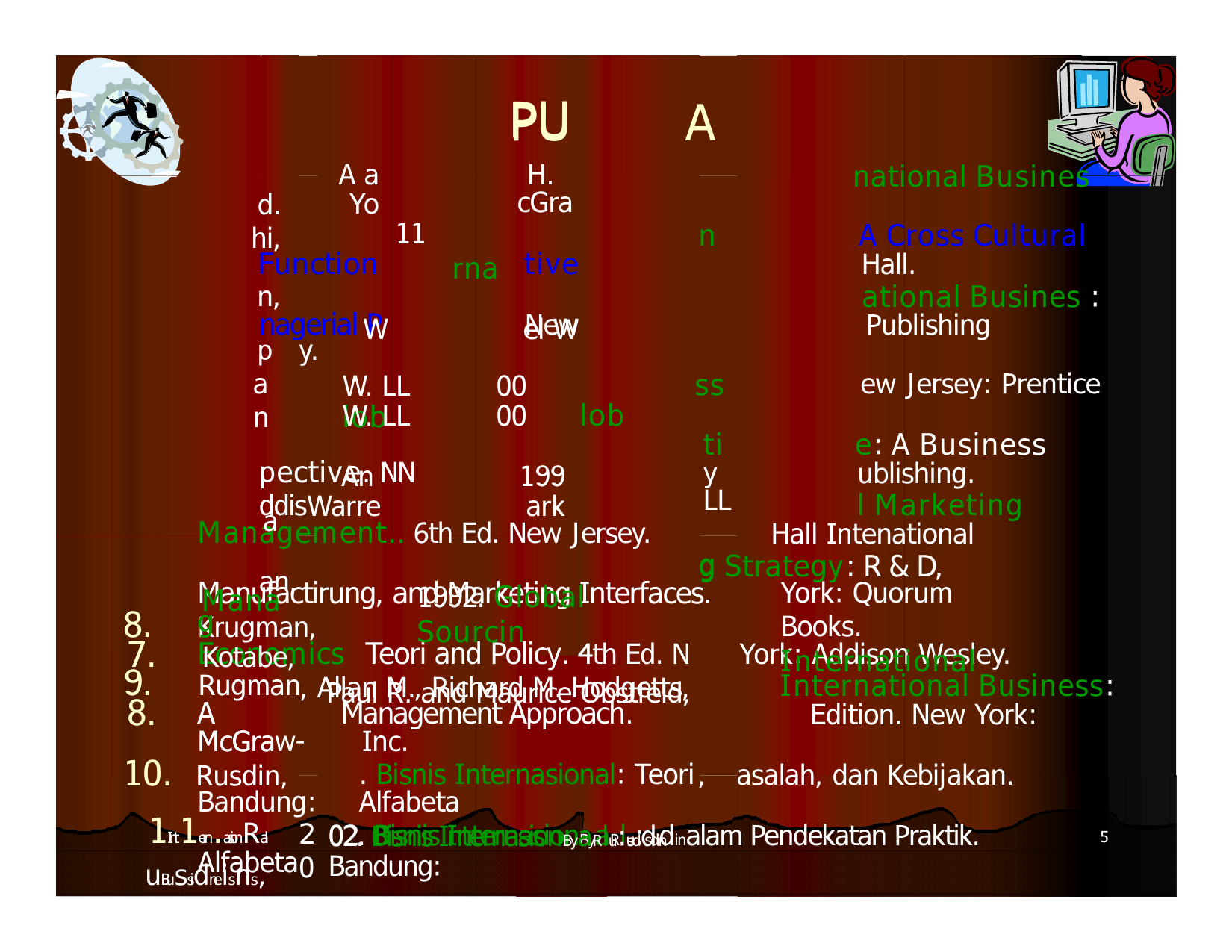

111..
2.2.
333..
4.4.
5.5.
6.6.

BallBall,,
7thE
Fate
andand
Griffi
AA Ma
Com
Hill,Hill,
HallHall
Jepm
Pers
Keeg
Man

K
nd Wen
rk: Irwi
996. I
al Pers
andand Mi
erspekti
., 200
..
dre Rho
ew Yo
en J,J, an

E
dell
n M
nte
pec
cha
ve..
. G
en,
rk: A
d M

M
aw
ti
..
..
al
6.
s
S.S.

STAK
cCulloch,,
w--Hill.Hill.
onal Ma
NewNew
PustayPustay,,
ork:
Busine
Interna
on-Wesle
Green,Green,

AN
.. Inter
agement;;
PrenticePrentice
.. Intern
-WesleyWesley
oday.. N
onal Trad
ongman P
Globa
HallHall Int

d. hi,
n,
pan
a an,
Manag
7.    Kotabe,
8.

y.
20

PU
A a                H.
11                rna
W               el W
W. LL         00      lob
An                199
1992. Global Sourcin
Paul R. and Maurice Obstfeld,

PU
cGra
A

national
Busines

n

A Cross Cultural
Hall.
ational Busines :
Publishing
ew Jersey: Prentice
e: A Business
ublishing.
l Marketing
Hall Intenational
York: Quorum Books.
International

Yo
Function
tive
PustayPustay

nagerial P
New
W. LL         00      lob
ss

ti
y LL

pective. NN                  ddis
Warre
ark
Management.. 6th Ed. New Jersey.

g

g
Strategy: R & D,
Manufactirung, and Marketing Interfaces.
8.
Krugman,
Economics
Teori and Policy. 4th Ed. N
York: Addison Wesley.

9.    Rugman
A
McGra
10.  Rusdin,
1Int1ern.asionRal uBussidneisns ,

Management Approach.
Inc.
. Bisnis Internasional: Teori
Alfabeta
02. Bisnis InternasionByaRlu:sddin

International Business:
, Allan M., Richard M. Hodgetts,
Edition. New York:
McGraw-
,
asalah, dan Kebijakan.

Bandung:

02. Bisnis InternasionByaRlu:sddinalam Pendekatan Praktik. Bandung:
5
Alfabeta